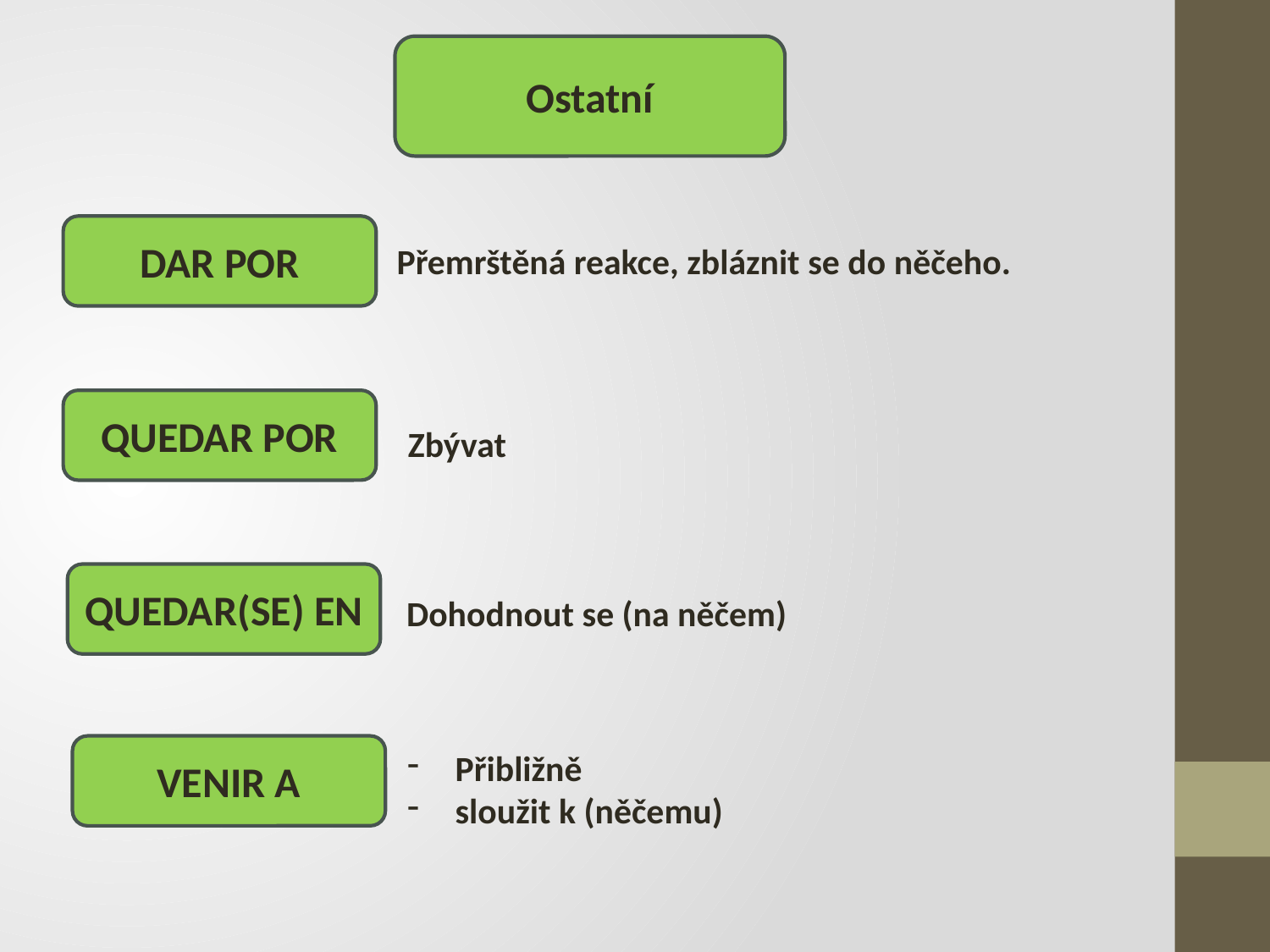

Ostatní
DAR POR
Přemrštěná reakce, zbláznit se do něčeho.
QUEDAR POR
Zbývat
QUEDAR(SE) EN
Dohodnout se (na něčem)
VENIR A
Přibližně
sloužit k (něčemu)